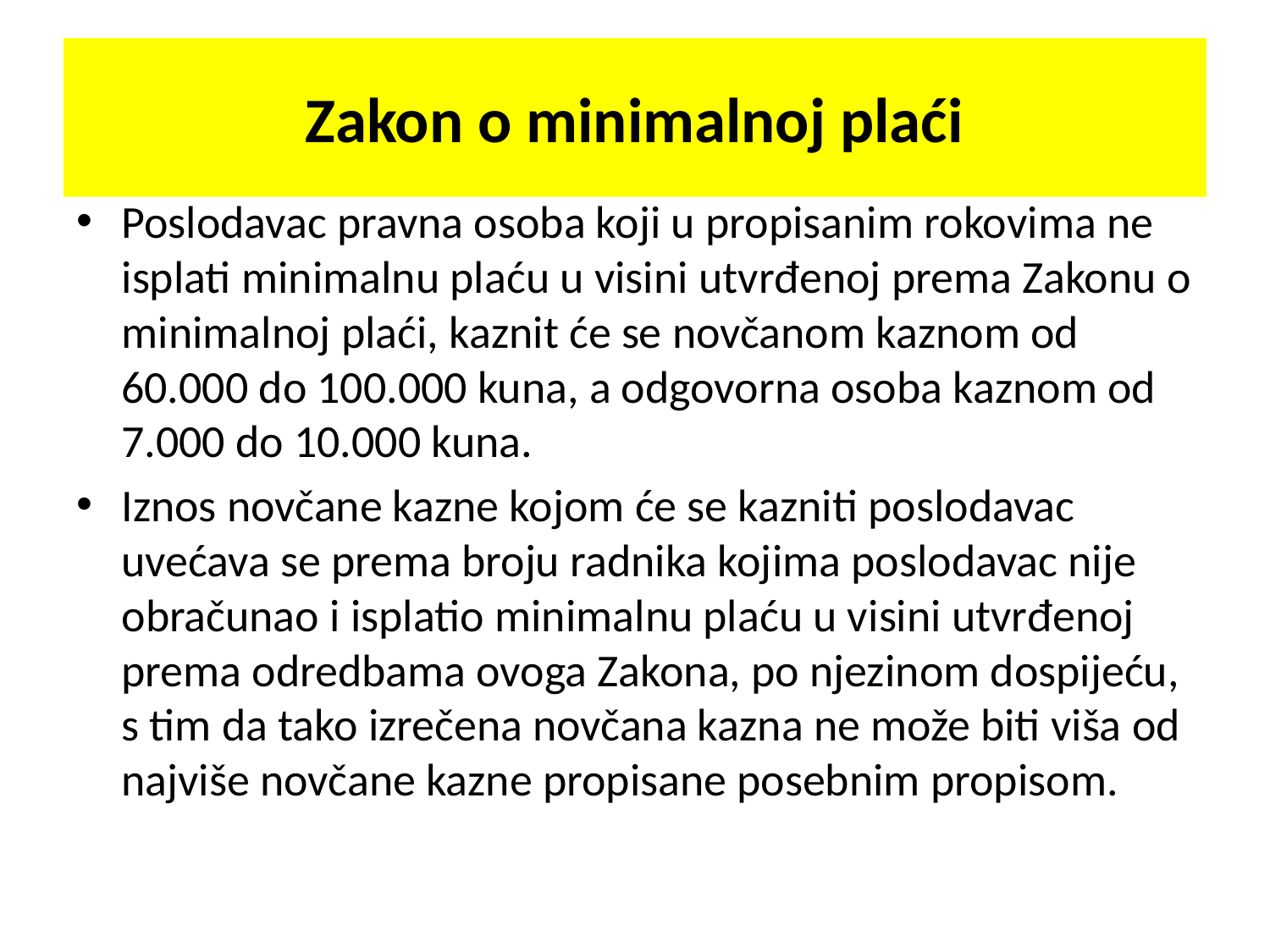

# Zakon o minimalnoj plaći
Poslodavac pravna osoba koji u propisanim rokovima ne isplati minimalnu plaću u visini utvrđenoj prema Zakonu o minimalnoj plaći, kaznit će se novčanom kaznom od 60.000 do 100.000 kuna, a odgovorna osoba kaznom od 7.000 do 10.000 kuna.
Iznos novčane kazne kojom će se kazniti poslodavac uvećava se prema broju radnika kojima poslodavac nije obračunao i isplatio minimalnu plaću u visini utvrđenoj prema odredbama ovoga Zakona, po njezinom dospijeću, s tim da tako izrečena novčana kazna ne može biti viša od najviše novčane kazne propisane posebnim propisom.